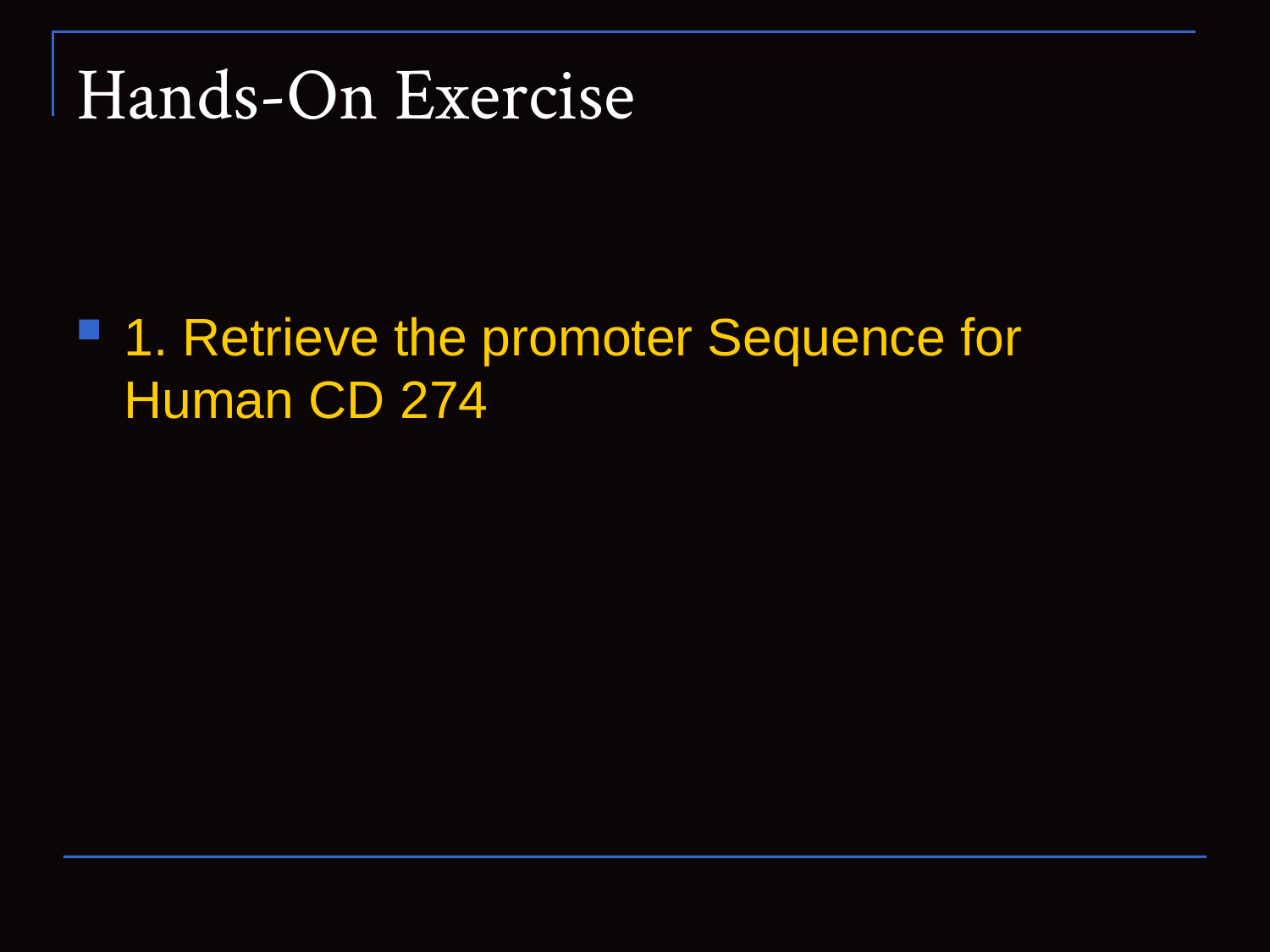

# Hands-On Exercise

1. Retrieve the promoter Sequence for Human CD 274